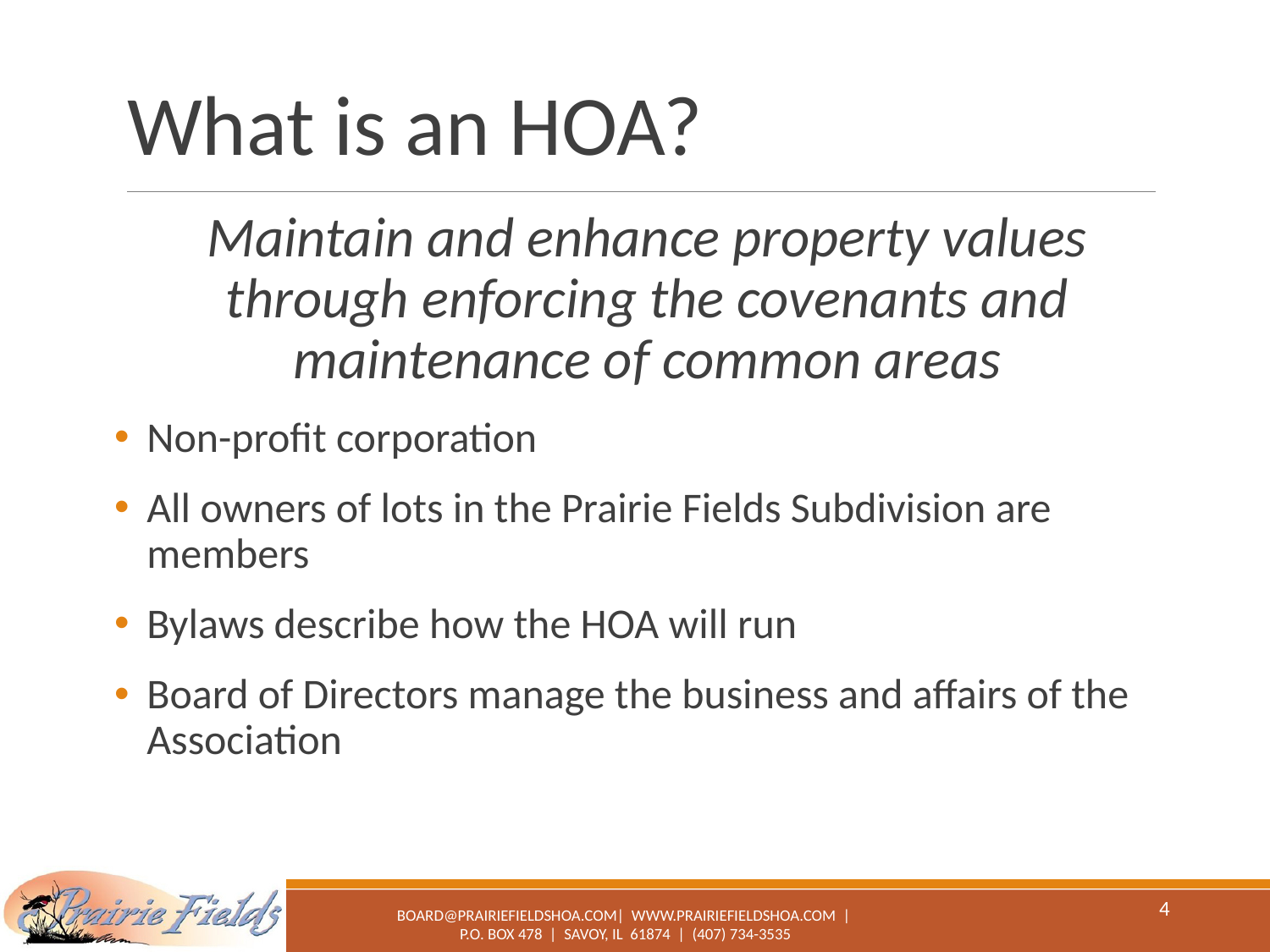

# What is an HOA?
Maintain and enhance property values through enforcing the covenants and maintenance of common areas
Non-profit corporation
All owners of lots in the Prairie Fields Subdivision are members
Bylaws describe how the HOA will run
Board of Directors manage the business and affairs of the Association

4